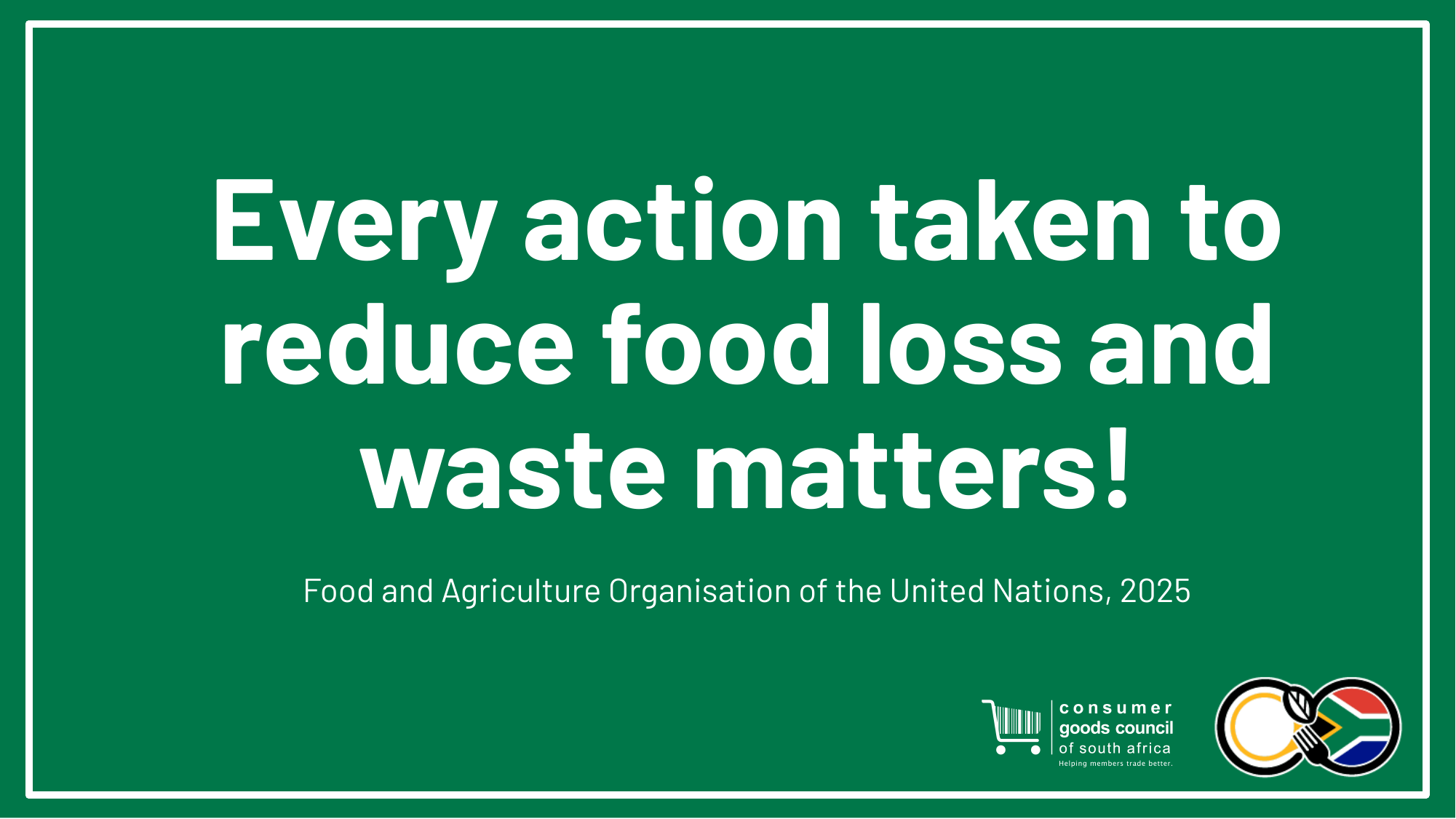

Every action taken to reduce food loss and waste counts
# Every action taken to reduce food loss and waste matters!
Food and Agriculture Organisation of the United Nations, 2025